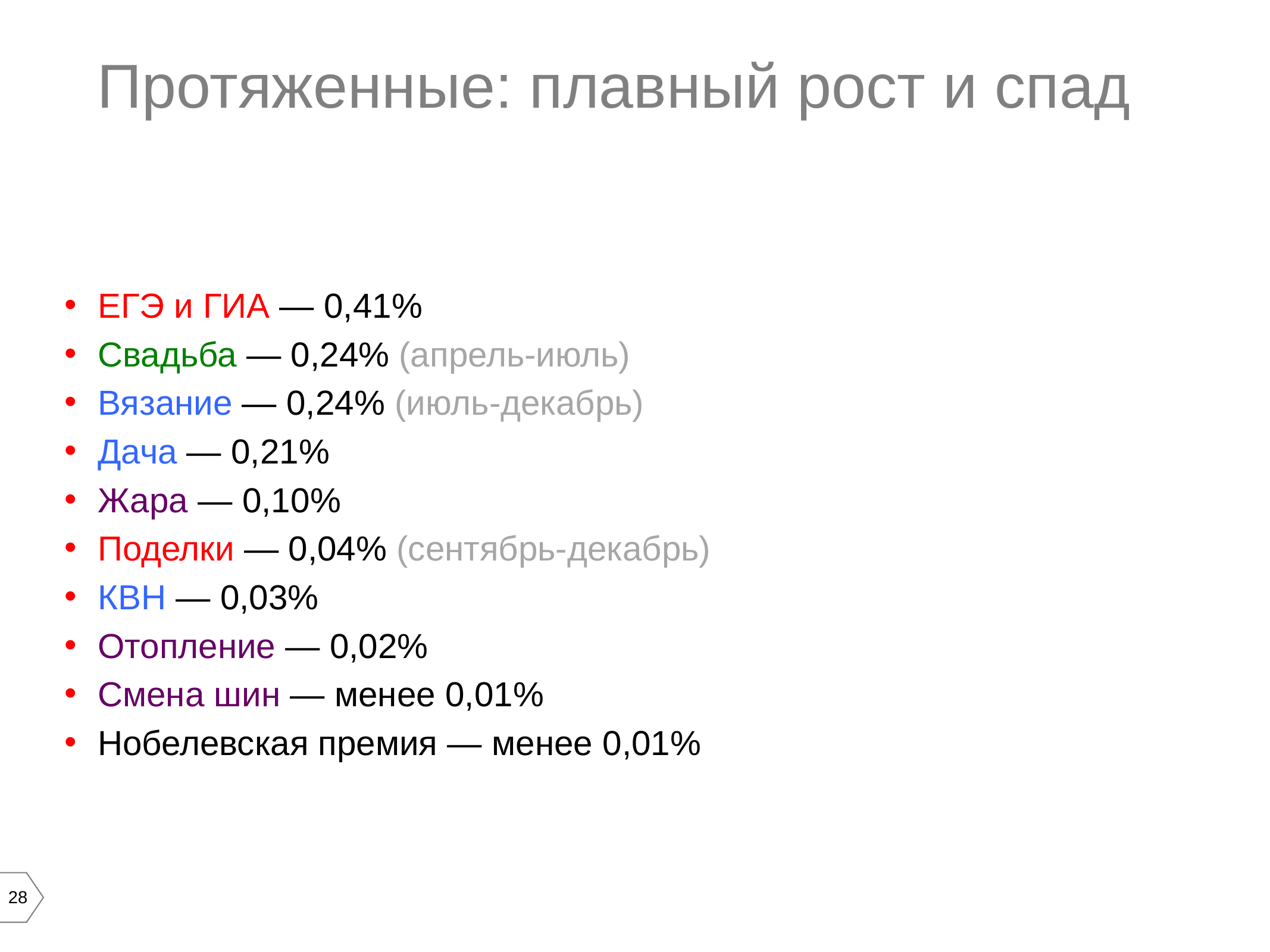

Протяженные: плавный рост и спад
ЕГЭ и ГИА — 0,41%
Свадьба — 0,24% (апрель-июль)
Вязание — 0,24% (июль-декабрь)
Дача — 0,21%
Жара — 0,10%
Поделки — 0,04% (сентябрь-декабрь)
КВН — 0,03%
Отопление — 0,02%
Смена шин — менее 0,01%
Нобелевская премия — менее 0,01%